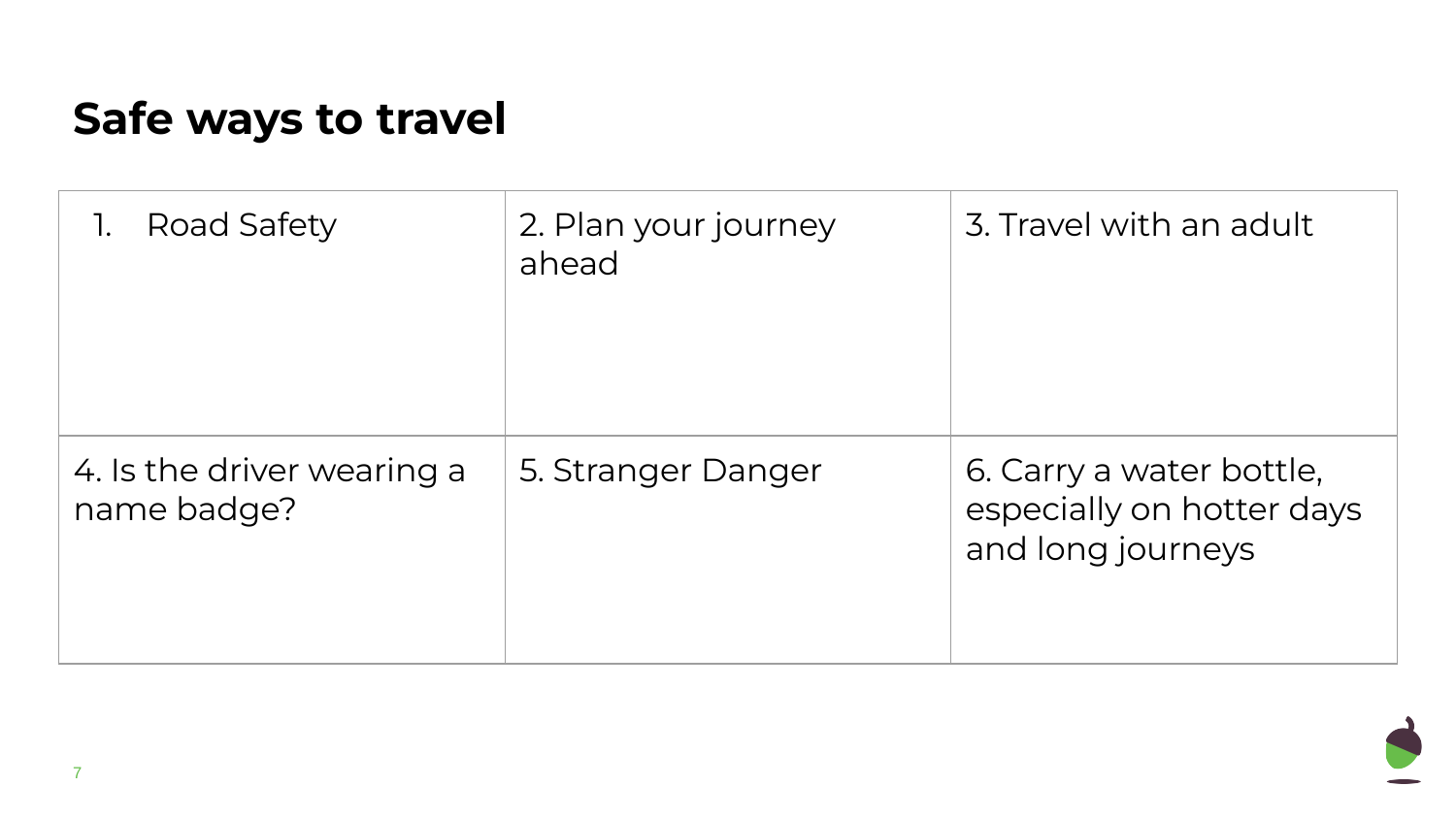

# Safe ways to travel
| Road Safety | 2. Plan your journey ahead | 3. Travel with an adult |
| --- | --- | --- |
| 4. Is the driver wearing a name badge? | 5. Stranger Danger | 6. Carry a water bottle, especially on hotter days and long journeys |
7